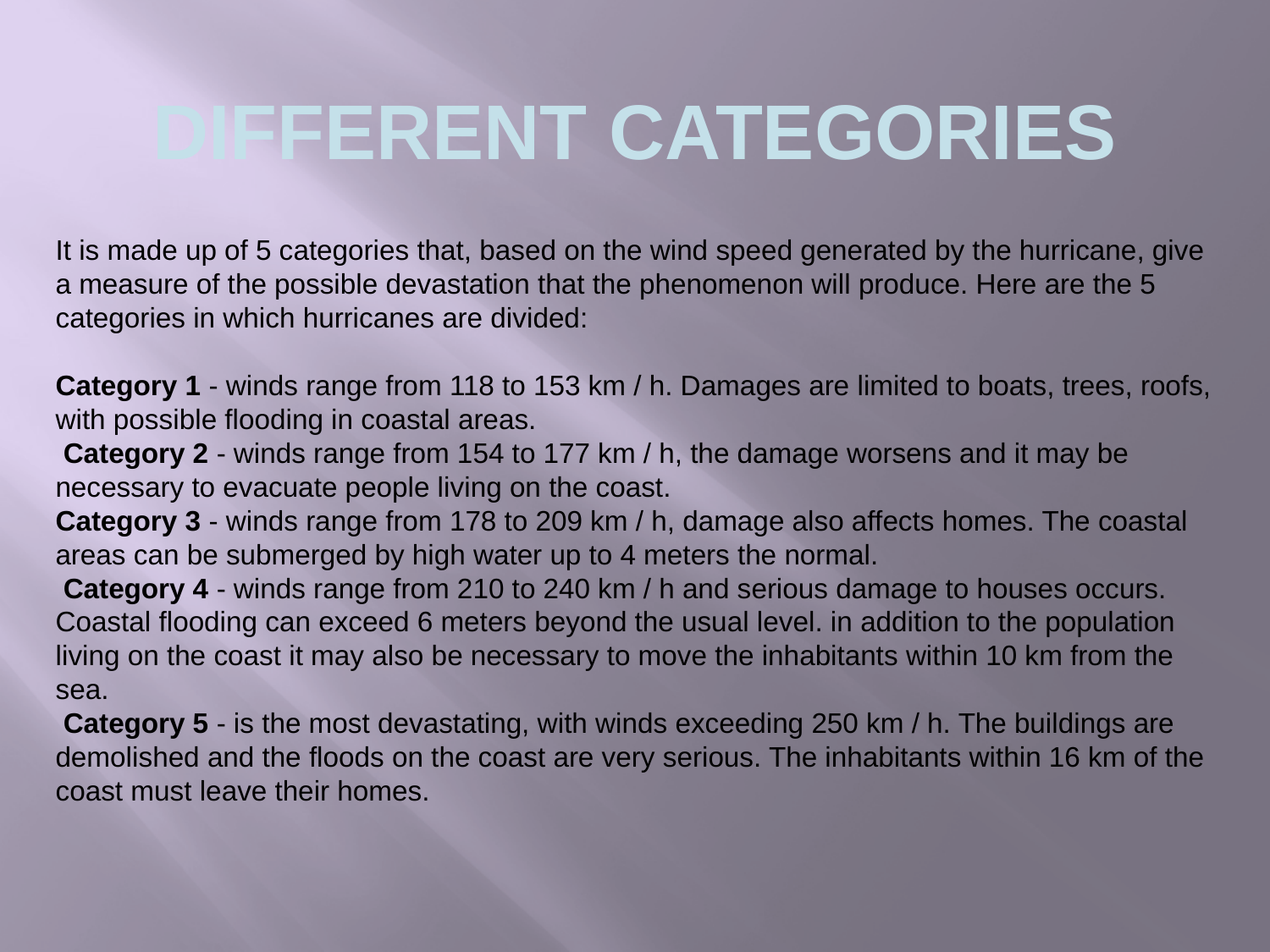

DIFFERENT CATEGORIES
It is made up of 5 categories that, based on the wind speed generated by the hurricane, give a measure of the possible devastation that the phenomenon will produce. Here are the 5 categories in which hurricanes are divided:

Category 1 - winds range from 118 to 153 km / h. Damages are limited to boats, trees, roofs, with possible flooding in coastal areas.
 Category 2 - winds range from 154 to 177 km / h, the damage worsens and it may be necessary to evacuate people living on the coast.
Category 3 - winds range from 178 to 209 km / h, damage also affects homes. The coastal areas can be submerged by high water up to 4 meters the normal.
 Category 4 - winds range from 210 to 240 km / h and serious damage to houses occurs. Coastal flooding can exceed 6 meters beyond the usual level. in addition to the population living on the coast it may also be necessary to move the inhabitants within 10 km from the sea.
 Category 5 - is the most devastating, with winds exceeding 250 km / h. The buildings are demolished and the floods on the coast are very serious. The inhabitants within 16 km of the coast must leave their homes.